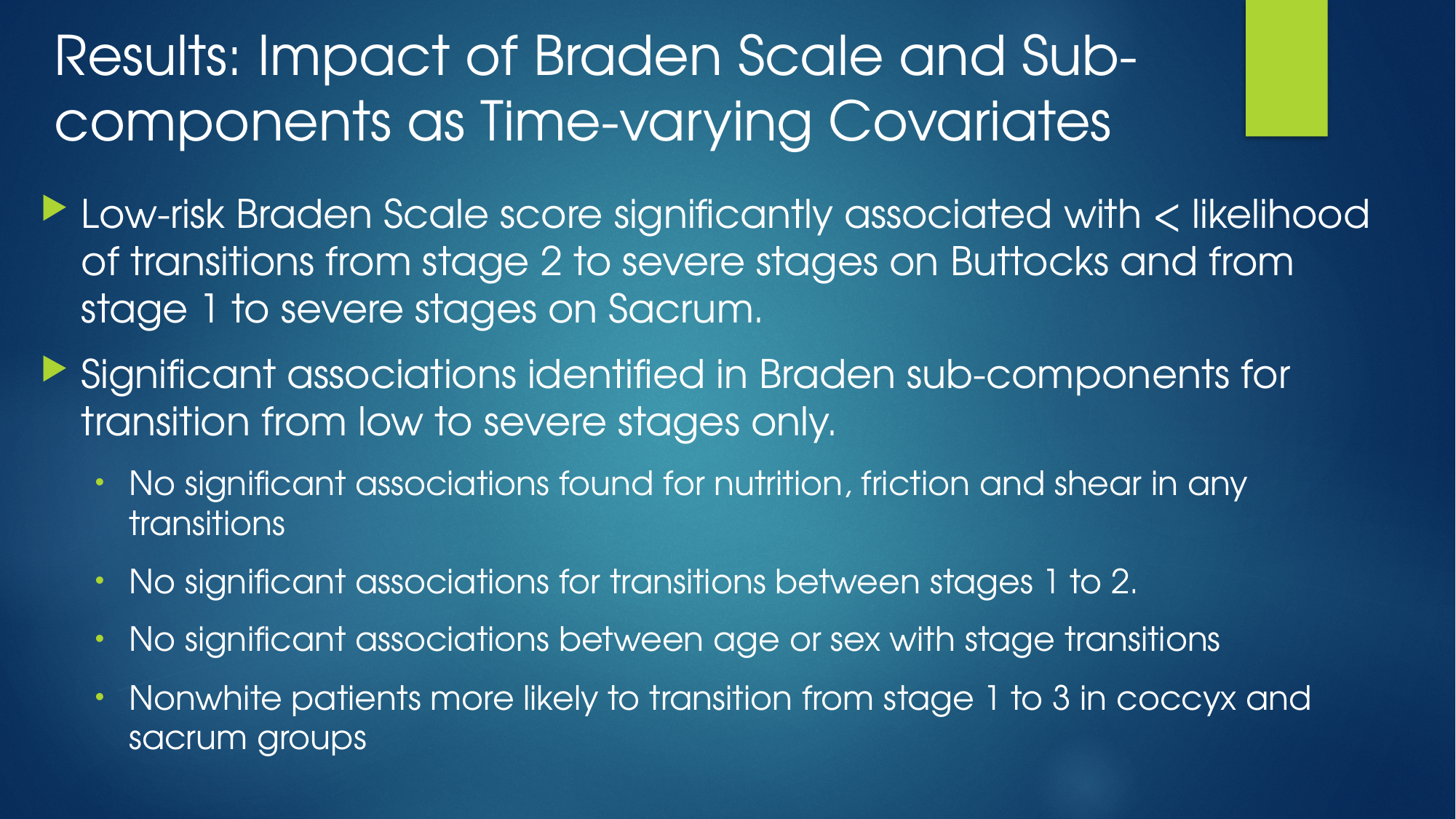

Results: Impact of Braden Scale and Sub-components as Time-varying Covariates

Low-risk Braden Scale score significantly associated with < likelihood of transitions from stage 2 to severe stages on Buttocks and from stage 1 to severe stages on Sacrum.
Significant associations identified in Braden sub-components for transition from low to severe stages only.
No significant associations found for nutrition, friction and shear in any transitions
No significant associations for transitions between stages 1 to 2.
No significant associations between age or sex with stage transitions
Nonwhite patients more likely to transition from stage 1 to 3 in coccyx and sacrum groups